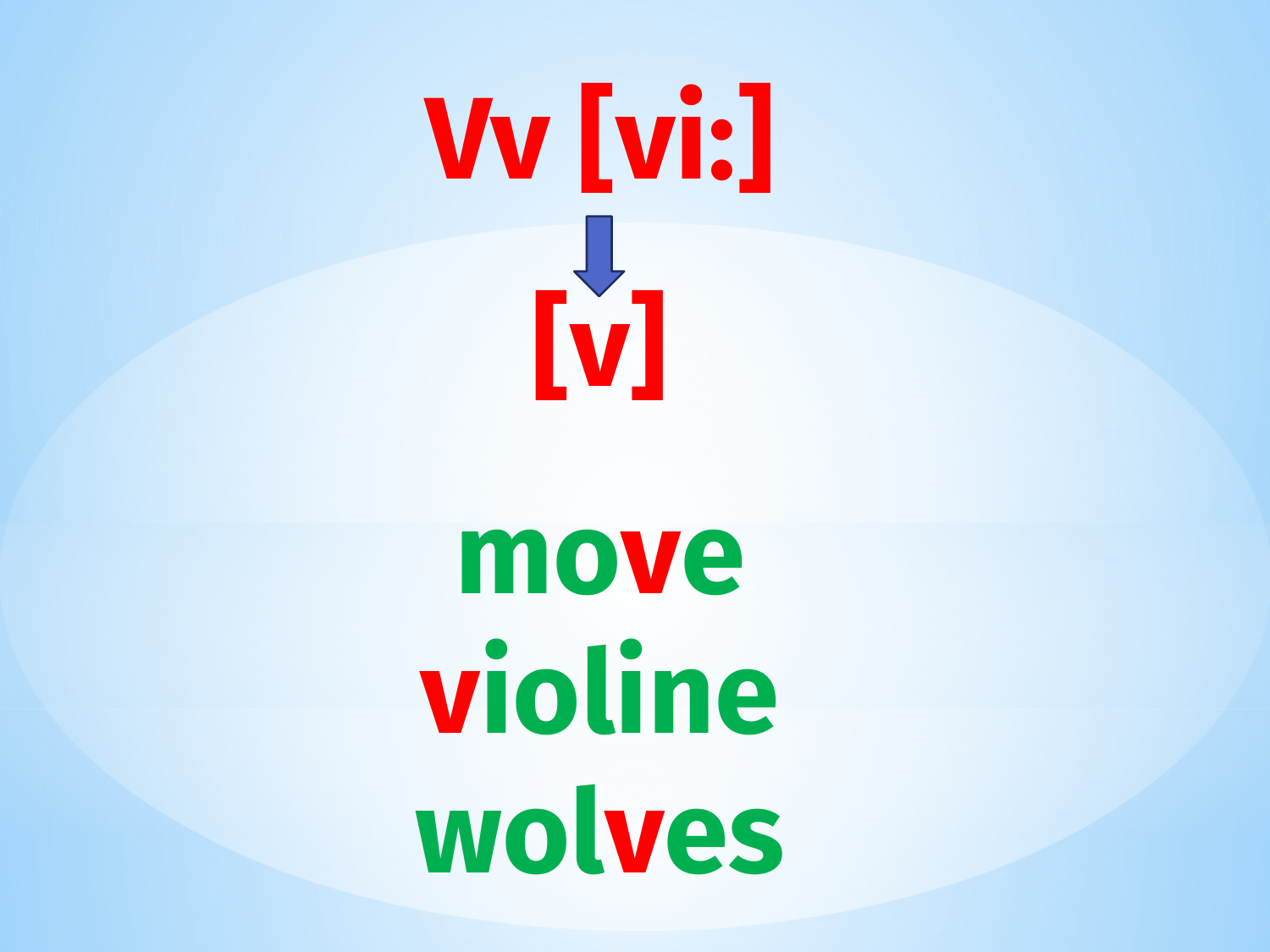

# Vv [vi:] [v] move violine wolves